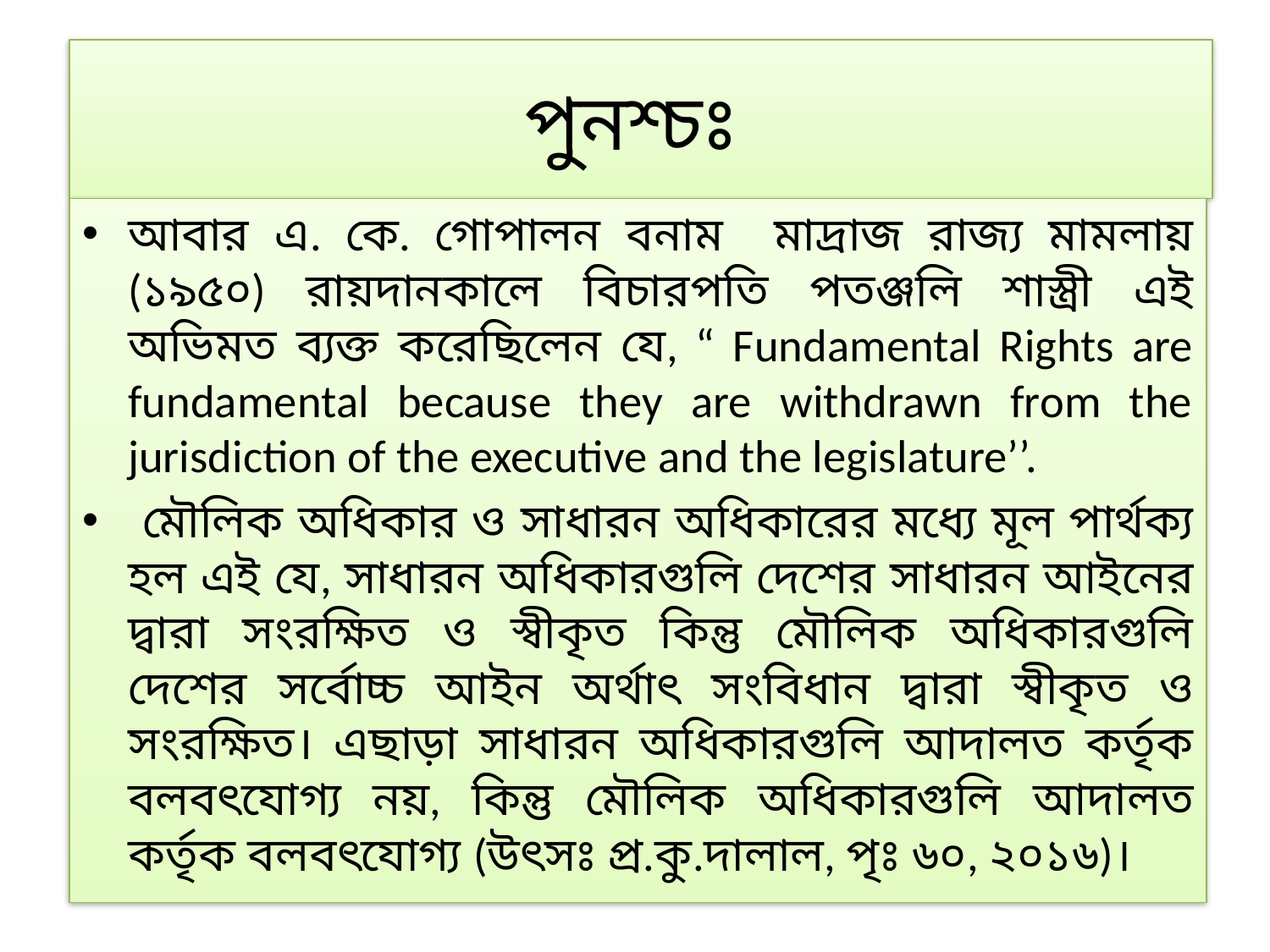

# পুনশ্চঃ
আবার এ. কে. গোপালন বনাম  মাদ্রাজ রাজ্য মামলায় (১৯৫০) রায়দানকালে বিচারপতি পতঞ্জলি শাস্ত্রী এই অভিমত ব্যক্ত করেছিলেন যে, “ Fundamental Rights are fundamental because they are withdrawn from the jurisdiction of the executive and the legislature’’.
 মৌলিক অধিকার ও সাধারন অধিকারের মধ্যে মূল পার্থক্য হল এই যে, সাধারন অধিকারগুলি দেশের সাধারন আইনের দ্বারা সংরক্ষিত ও স্বীকৃত কিন্তু মৌলিক অধিকারগুলি দেশের সর্বোচ্চ আইন অর্থাৎ সংবিধান দ্বারা স্বীকৃত ও সংরক্ষিত। এছাড়া সাধারন অধিকারগুলি আদালত কর্তৃক বলবৎযোগ্য নয়, কিন্তু মৌলিক অধিকারগুলি আদালত কর্তৃক বলবৎযোগ্য (উৎসঃ প্র.কু.দালাল, পৃঃ ৬০, ২০১৬)।